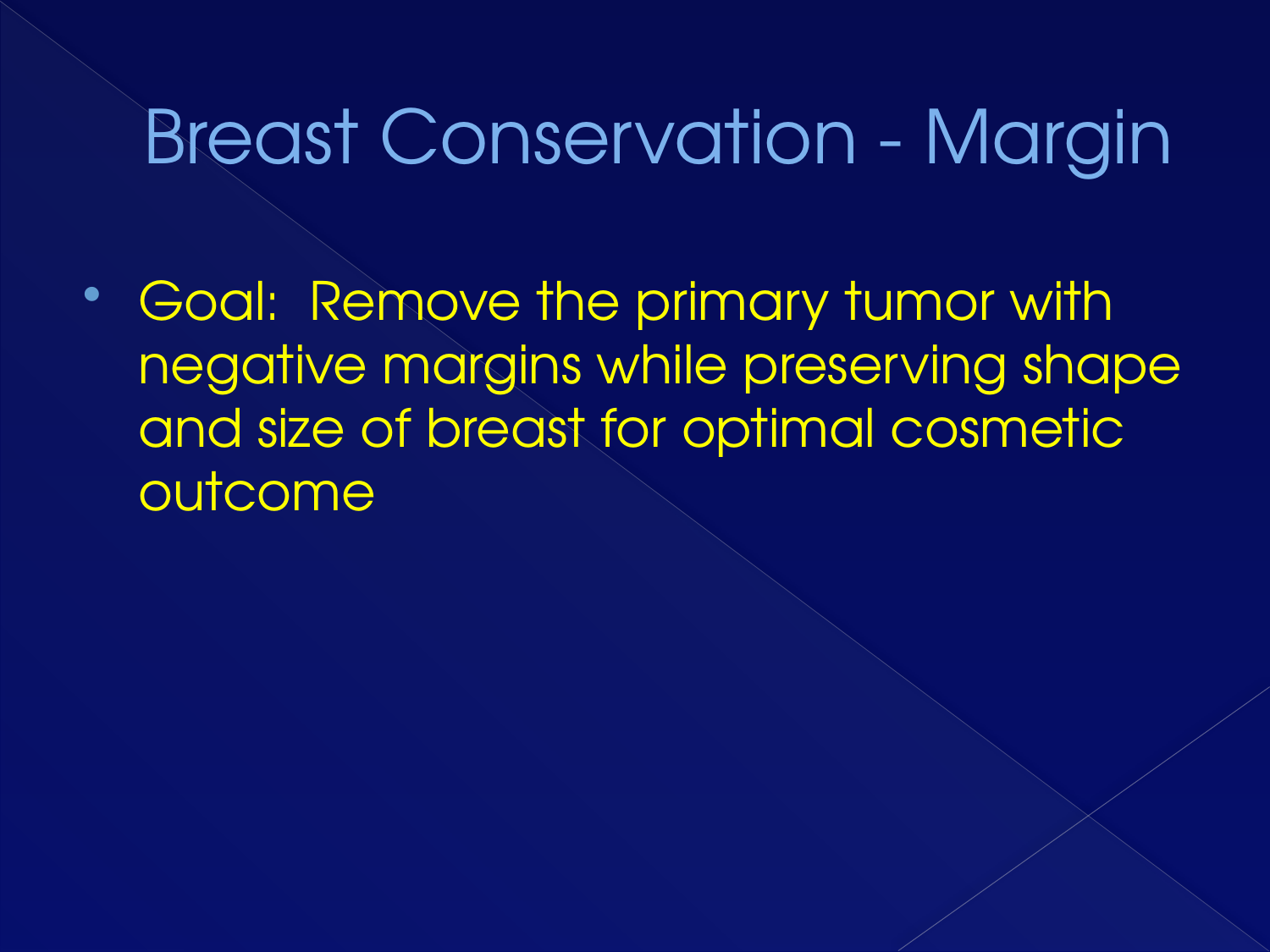

# Breast Conservation - Margin
Goal:  Remove the primary tumor with negative margins while preserving shape and size of breast for optimal cosmetic outcome